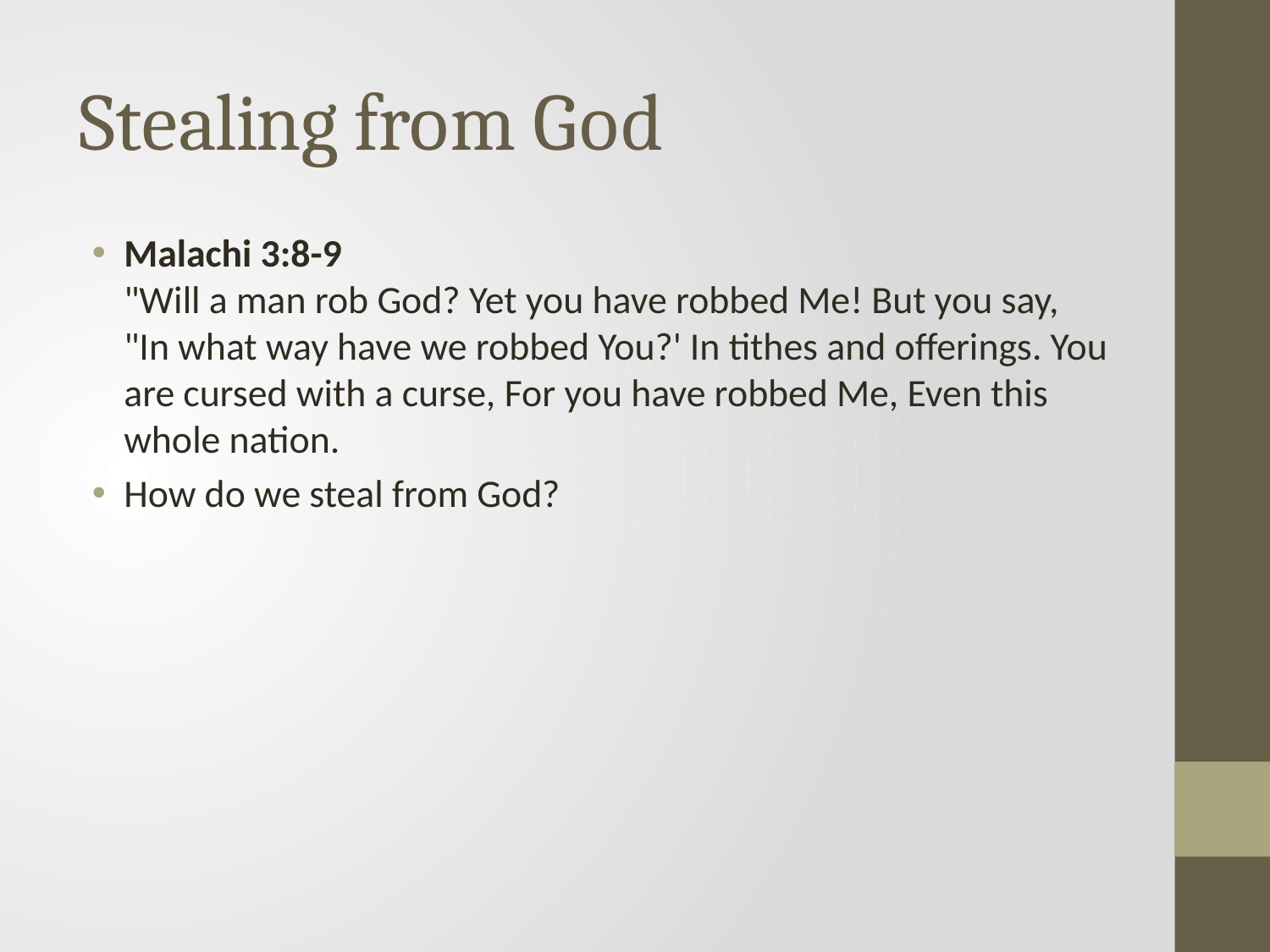

# Stealing from God
Malachi 3:8-9
"Will a man rob God? Yet you have robbed Me! But you say, "In what way have we robbed You?' In tithes and offerings. You are cursed with a curse, For you have robbed Me, Even this whole nation.
How do we steal from God?